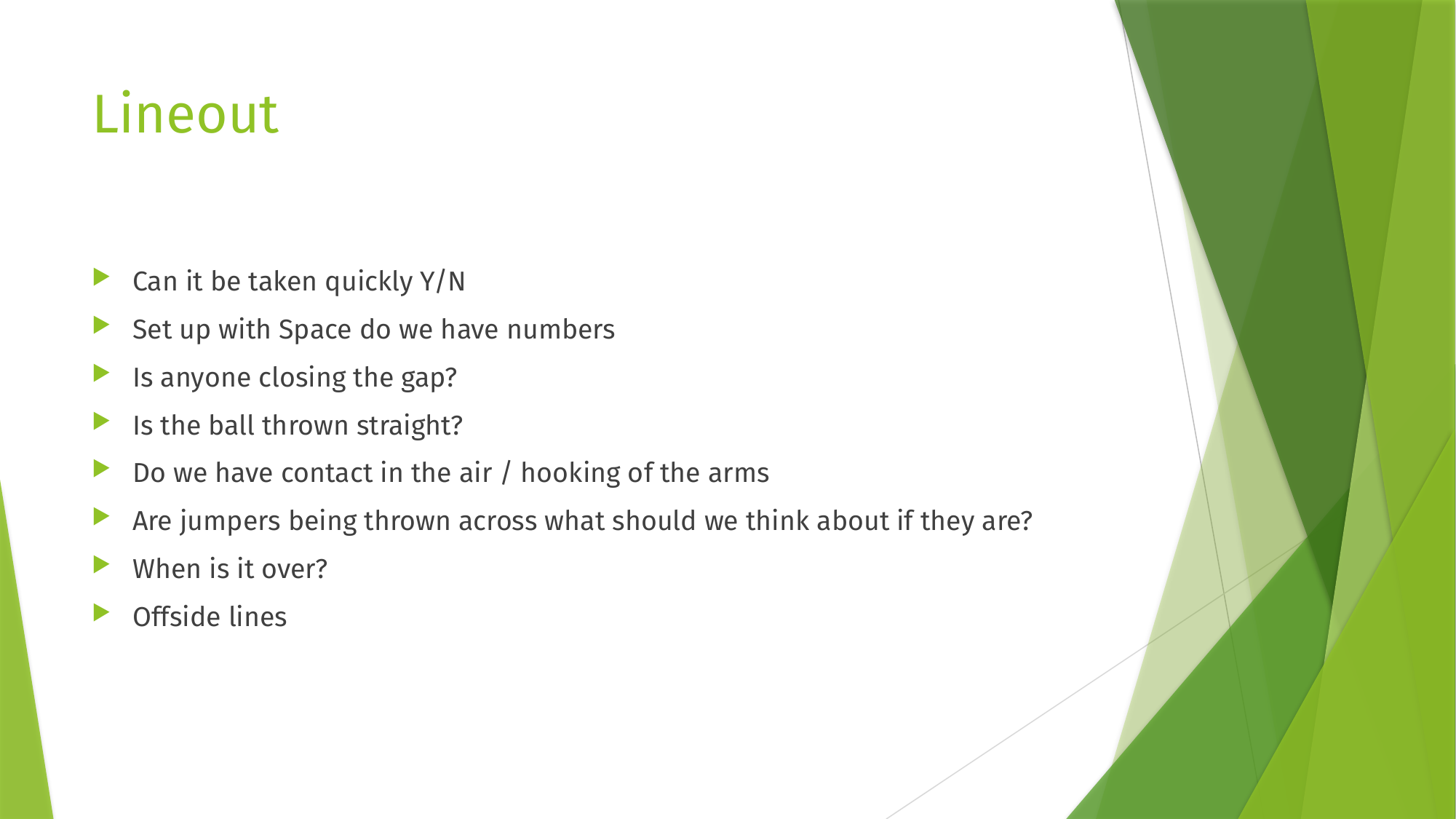

# Lineout
Can it be taken quickly Y/N
Set up with Space do we have numbers
Is anyone closing the gap?
Is the ball thrown straight?
Do we have contact in the air / hooking of the arms
Are jumpers being thrown across what should we think about if they are?
When is it over?
Offside lines